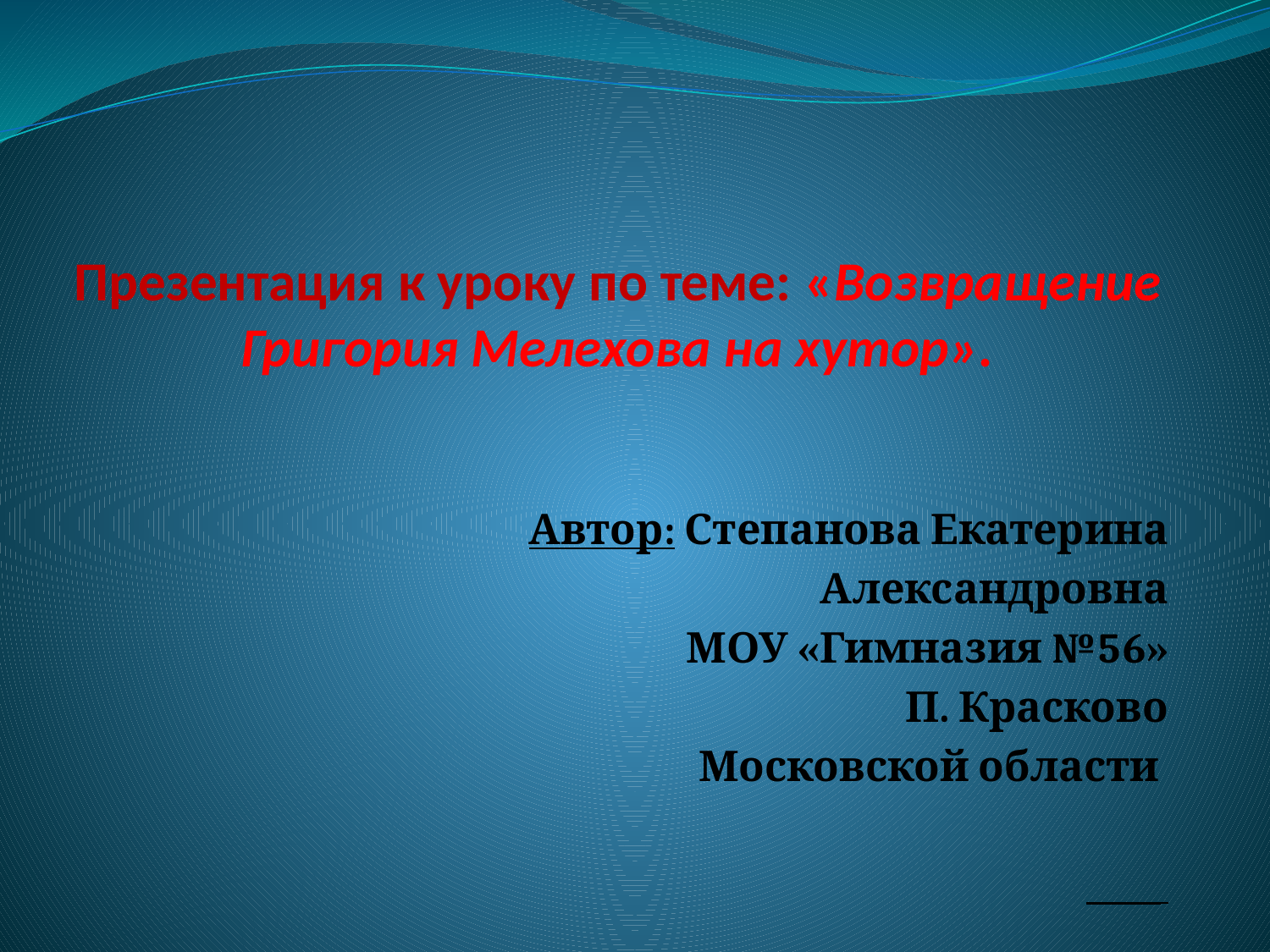

# Презентация к уроку по теме: «Возвращение Григория Мелехова на хутор».
Автор: Степанова Екатерина
Александровна
МОУ «Гимназия №56»
П. Красково
Московской области